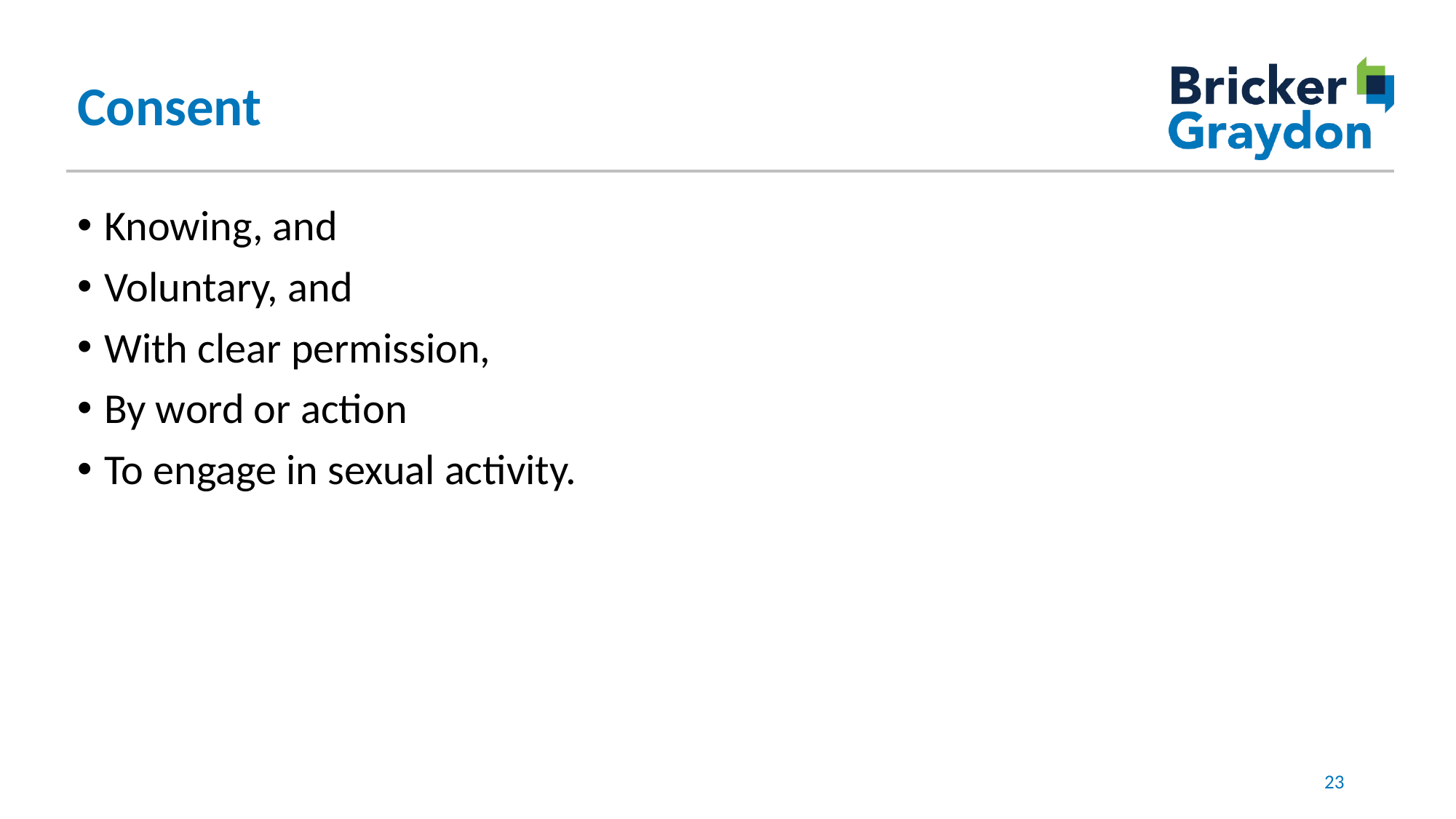

Consent
Knowing, and
Voluntary, and
With clear permission,
By word or action
To engage in sexual activity.